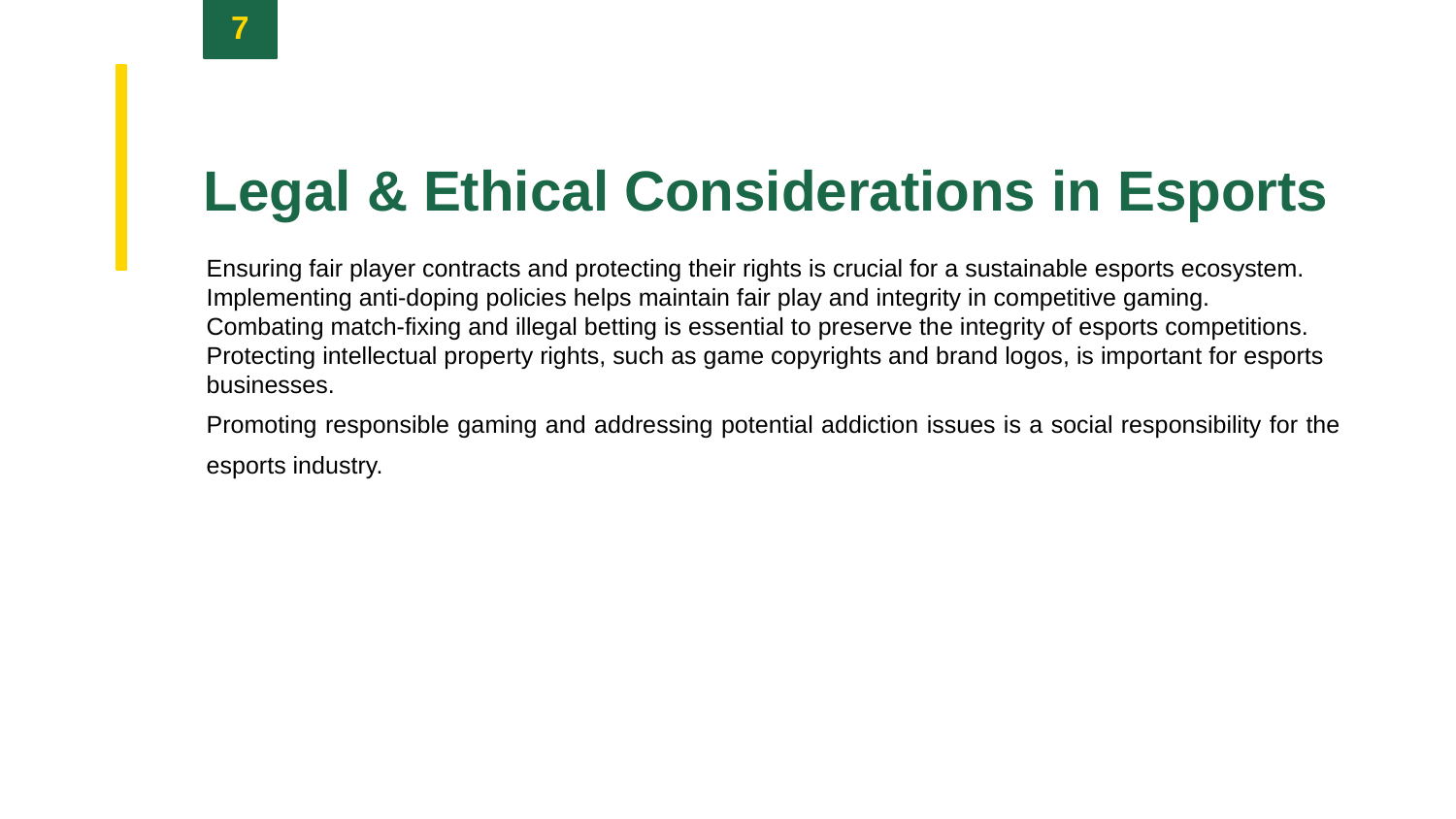

7

Legal & Ethical Considerations in Esports
Ensuring fair player contracts and protecting their rights is crucial for a sustainable esports ecosystem.
Implementing anti-doping policies helps maintain fair play and integrity in competitive gaming.
Combating match-fixing and illegal betting is essential to preserve the integrity of esports competitions.
Protecting intellectual property rights, such as game copyrights and brand logos, is important for esports businesses.
Promoting responsible gaming and addressing potential addiction issues is a social responsibility for the esports industry.